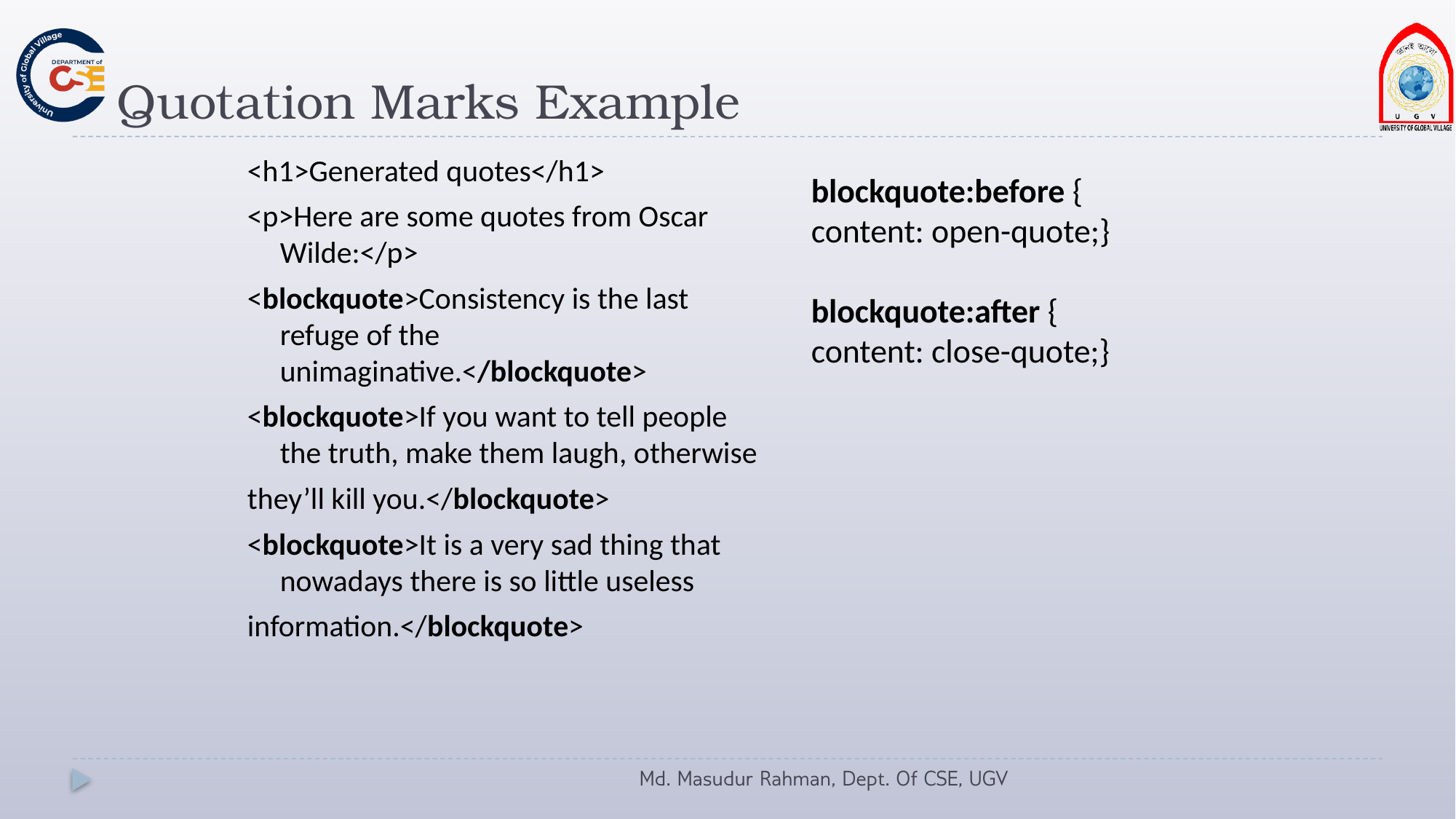

# Quotation Marks Example
<h1>Generated quotes</h1>
<p>Here are some quotes from Oscar Wilde:</p>
<blockquote>Consistency is the last refuge of the unimaginative.</blockquote>
<blockquote>If you want to tell people the truth, make them laugh, otherwise
they’ll kill you.</blockquote>
<blockquote>It is a very sad thing that nowadays there is so little useless
information.</blockquote>
blockquote:before {
content: open-quote;}

blockquote:after {
content: close-quote;}
Md. Masudur Rahman, Dept. Of CSE, UGV